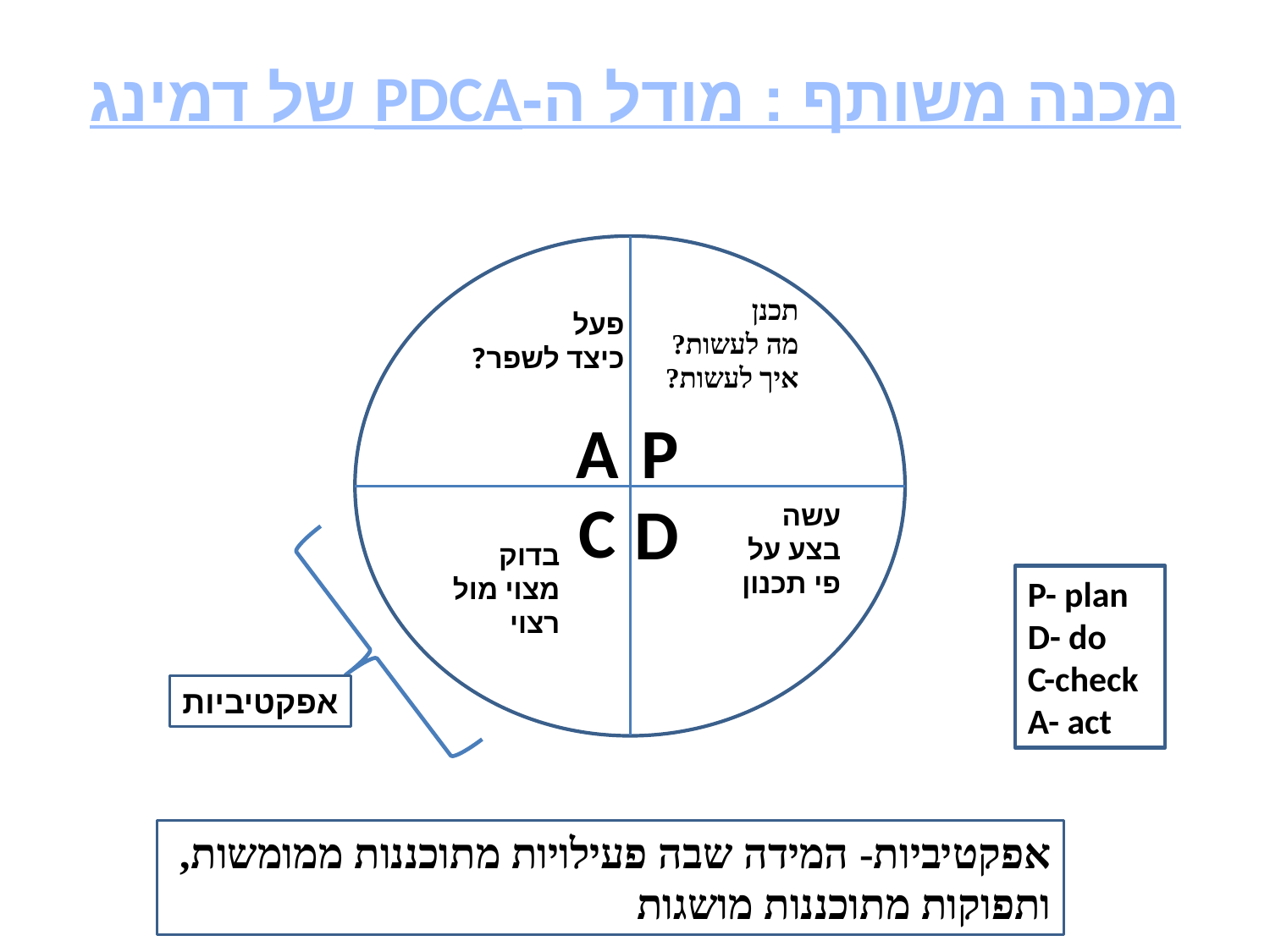

# מכנה משותף : מודל ה-PDCA של דמינג

תכנן
מה לעשות?
איך לעשות?
פעל
כיצד לשפר?
A
P
C
D
עשה
בצע על
פי תכנון
בדוק
מצוי מול
רצוי

P- plan
D- do
C-check
A- act
אפקטיביות
אפקטיביות- המידה שבה פעילויות מתוכננות ממומשות,
ותפוקות מתוכננות מושגות